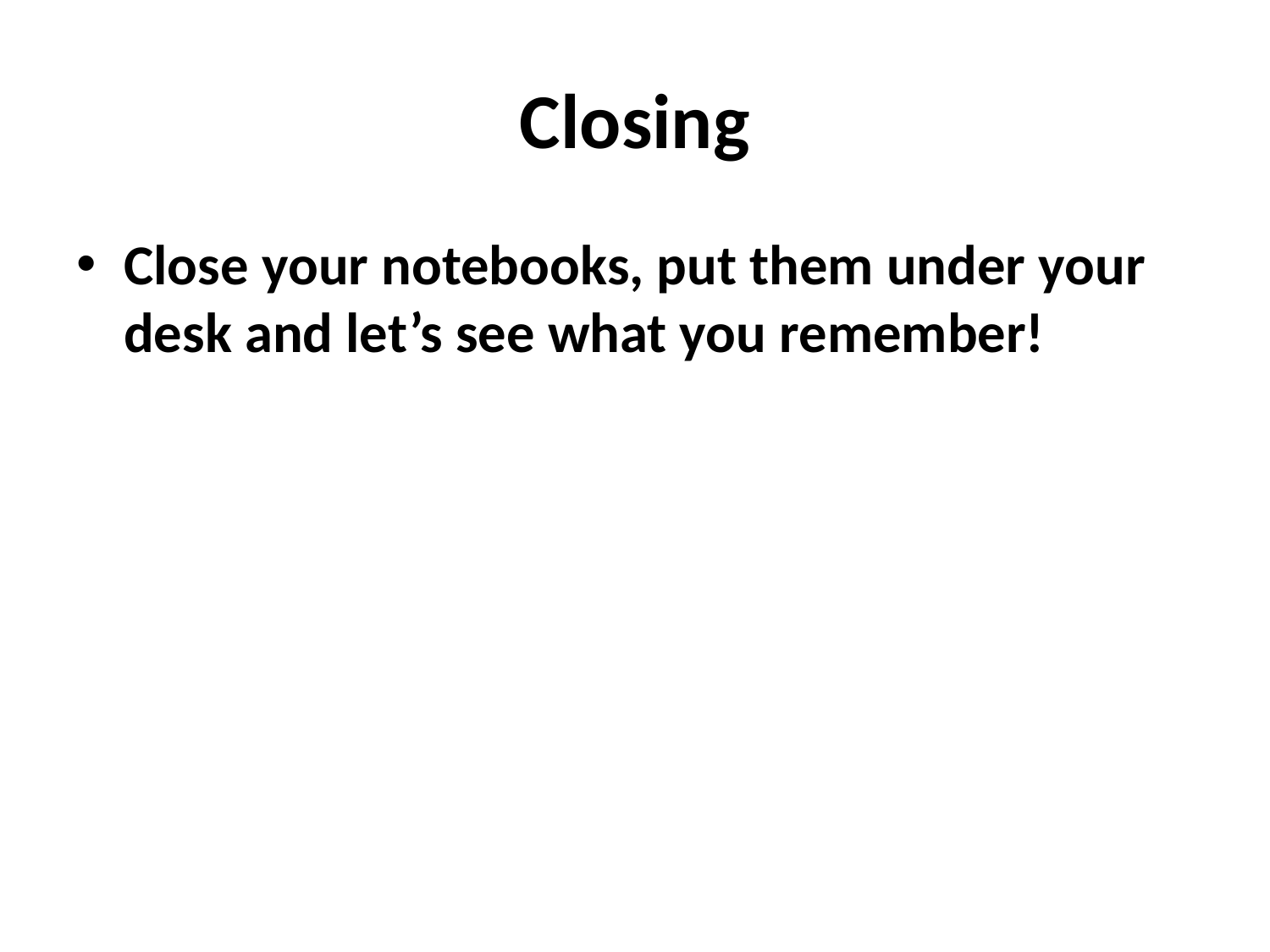

# Closing
Close your notebooks, put them under your desk and let’s see what you remember!